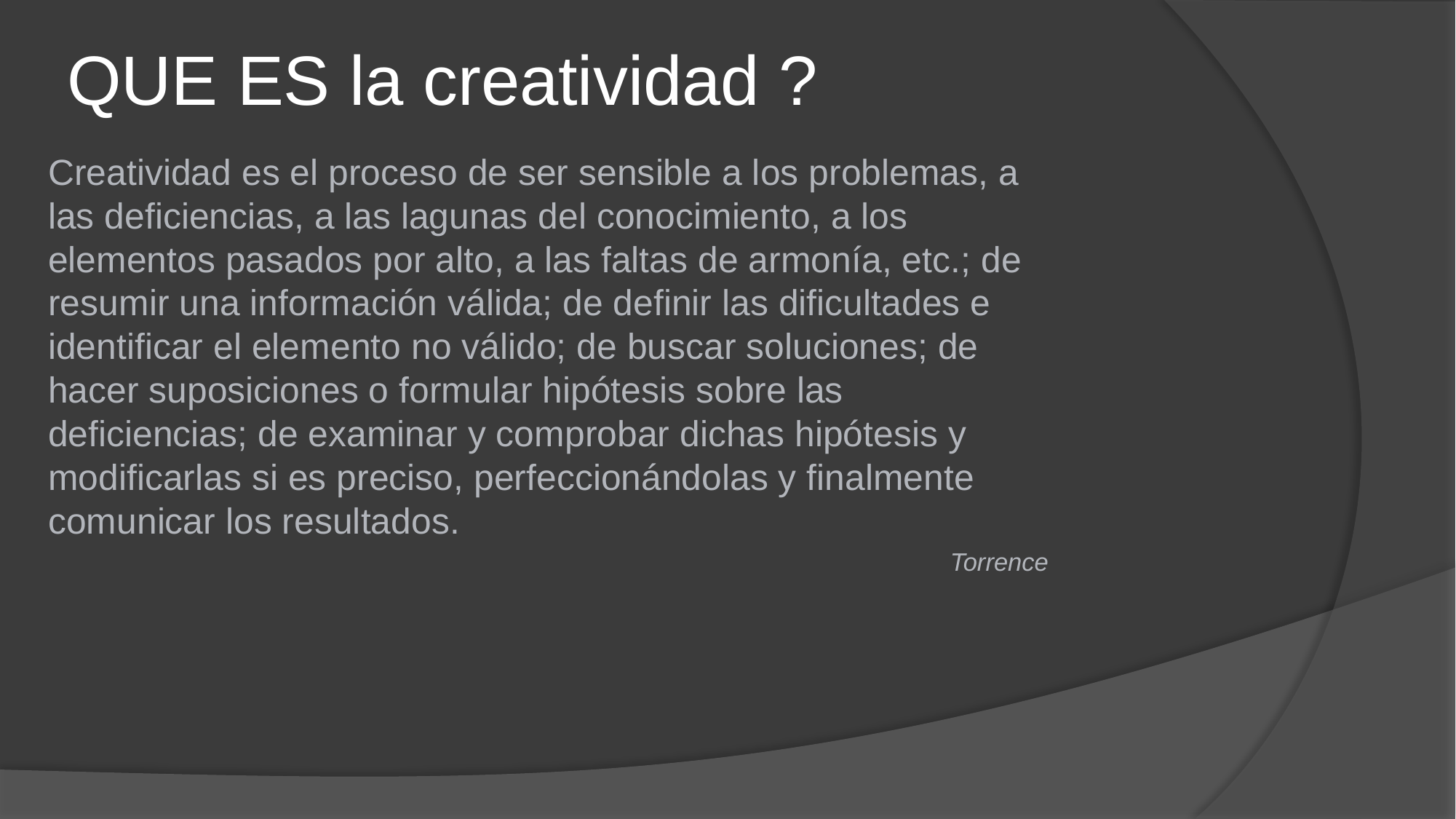

# QUE ES la creatividad ?
Creatividad es el proceso de ser sensible a los problemas, a las deficiencias, a las lagunas del conocimiento, a los elementos pasados por alto, a las faltas de armonía, etc.; de resumir una información válida; de definir las dificultades e identificar el elemento no válido; de buscar soluciones; de hacer suposiciones o formular hipótesis sobre las deficiencias; de examinar y comprobar dichas hipótesis y modificarlas si es preciso, perfeccionándolas y finalmente comunicar los resultados.
Torrence